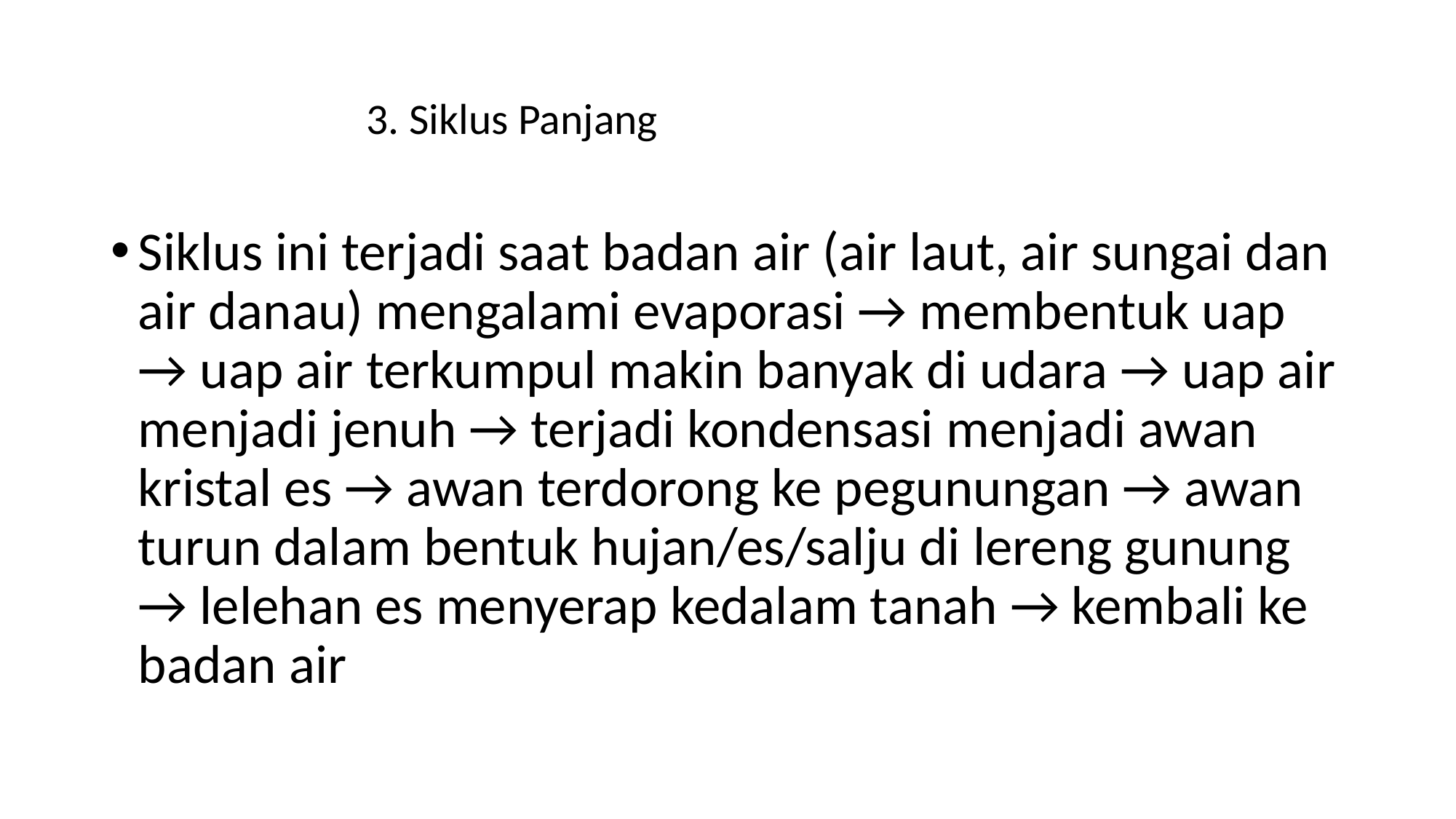

# 3. Siklus Panjang
Siklus ini terjadi saat badan air (air laut, air sungai dan air danau) mengalami evaporasi → membentuk uap → uap air terkumpul makin banyak di udara → uap air menjadi jenuh → terjadi kondensasi menjadi awan kristal es → awan terdorong ke pegunungan → awan turun dalam bentuk hujan/es/salju di lereng gunung → lelehan es menyerap kedalam tanah → kembali ke badan air